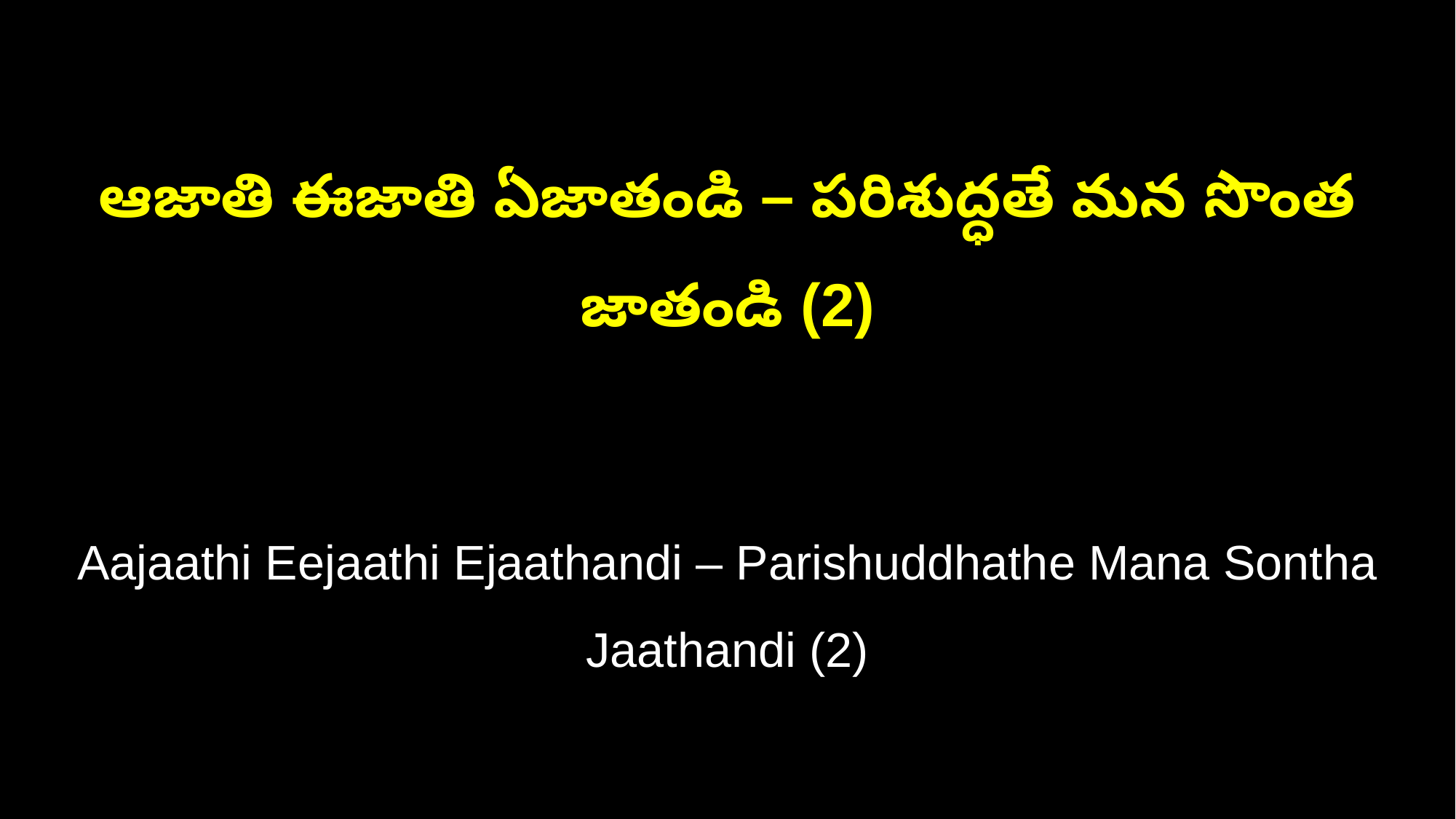

ఆజాతి ఈజాతి ఏజాతండి – పరిశుద్ధతే మన సొంత జాతండి (2)
Aajaathi Eejaathi Ejaathandi – Parishuddhathe Mana Sontha Jaathandi (2)